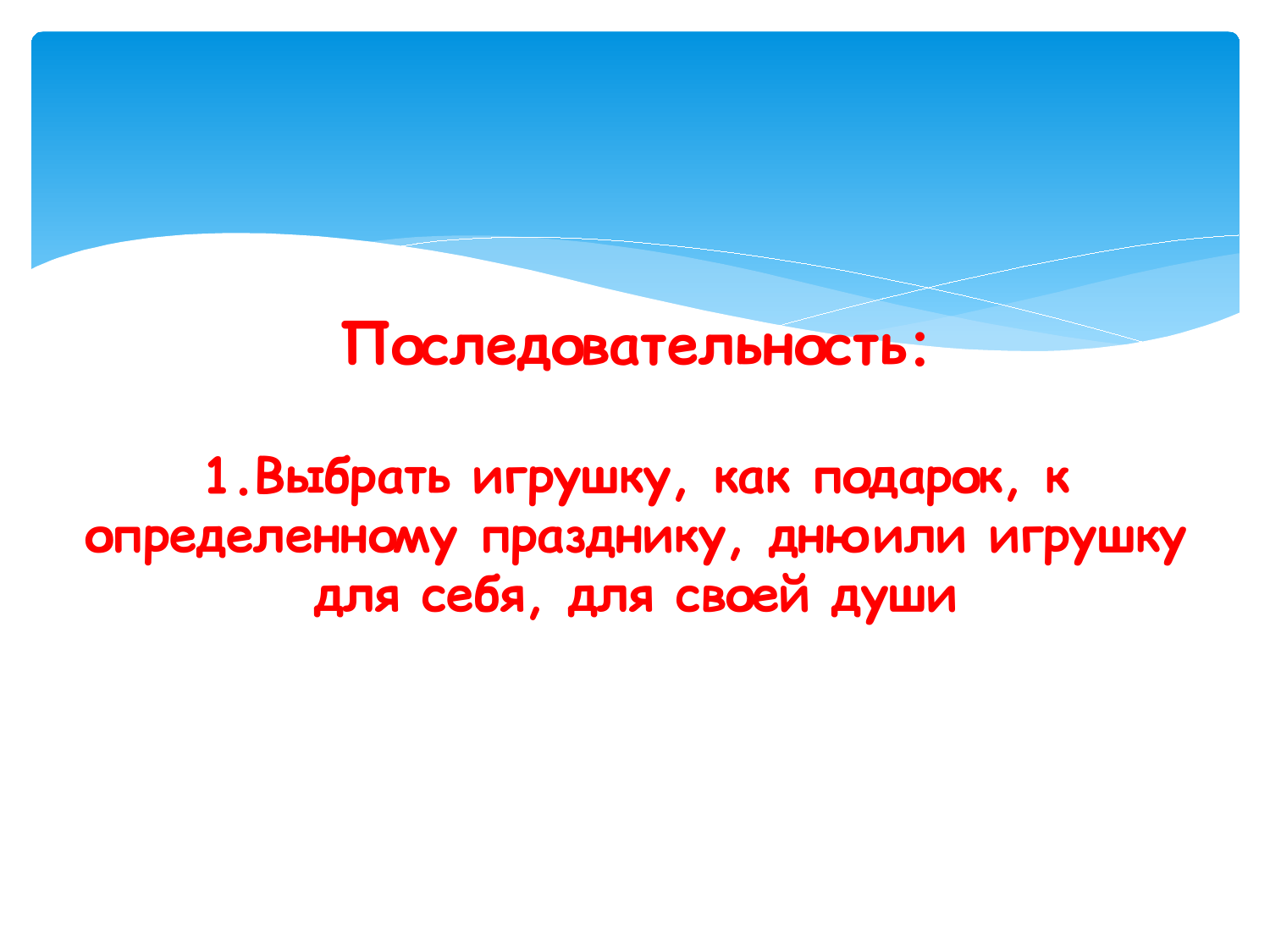

# Последовательность: 1.Выбрать игрушку, как подарок, к определенному празднику, дню или игрушку для себя, для своей души